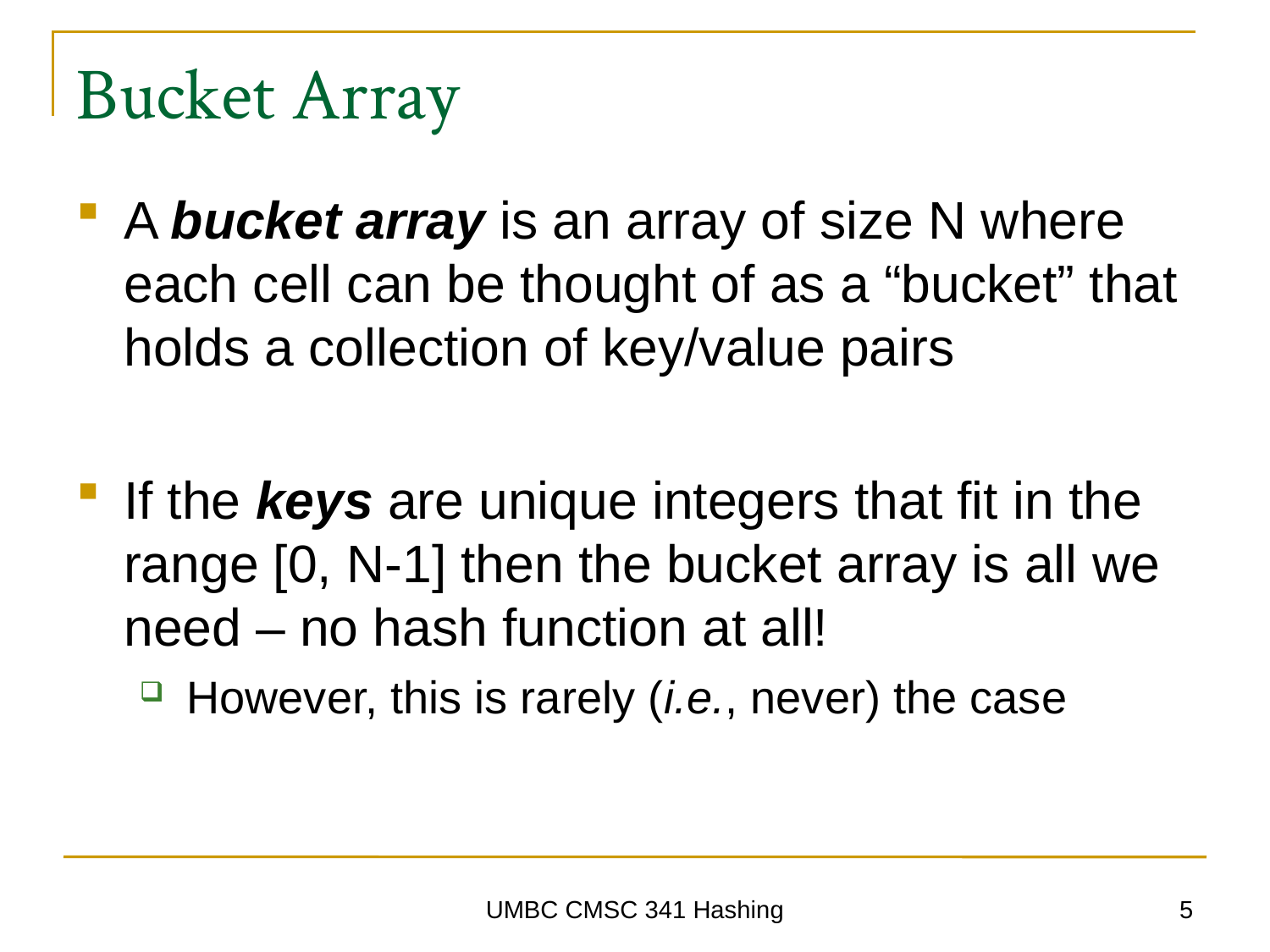

# Bucket Array
A bucket array is an array of size N where each cell can be thought of as a “bucket” that holds a collection of key/value pairs

If the keys are unique integers that fit in the range [0, N-1] then the bucket array is all we need – no hash function at all!
However, this is rarely (i.e., never) the case
5
UMBC CMSC 341 Hashing